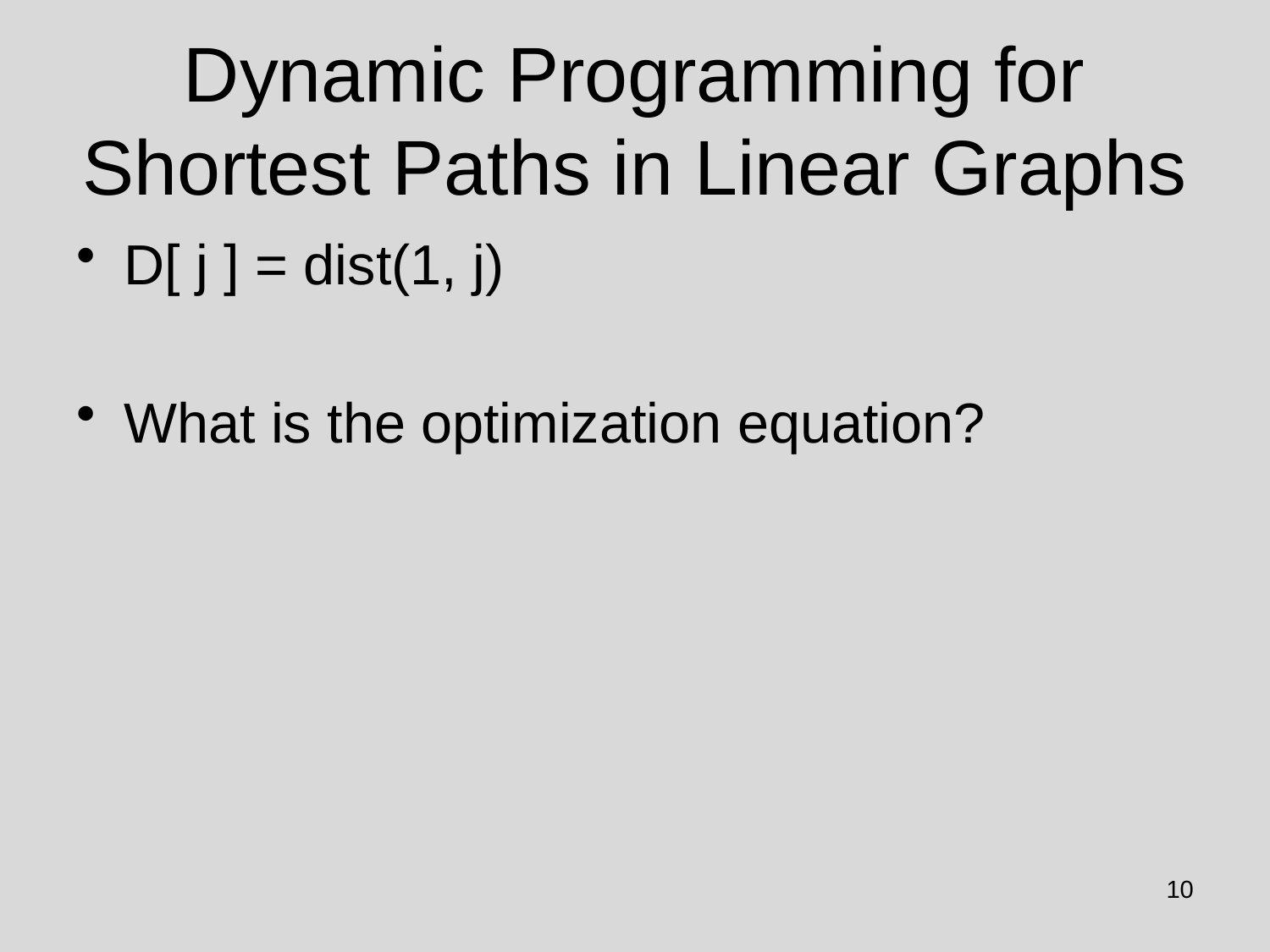

# Dynamic Programming for Shortest Paths in Linear Graphs
D[ j ] = dist(1, j)

What is the optimization equation?
10